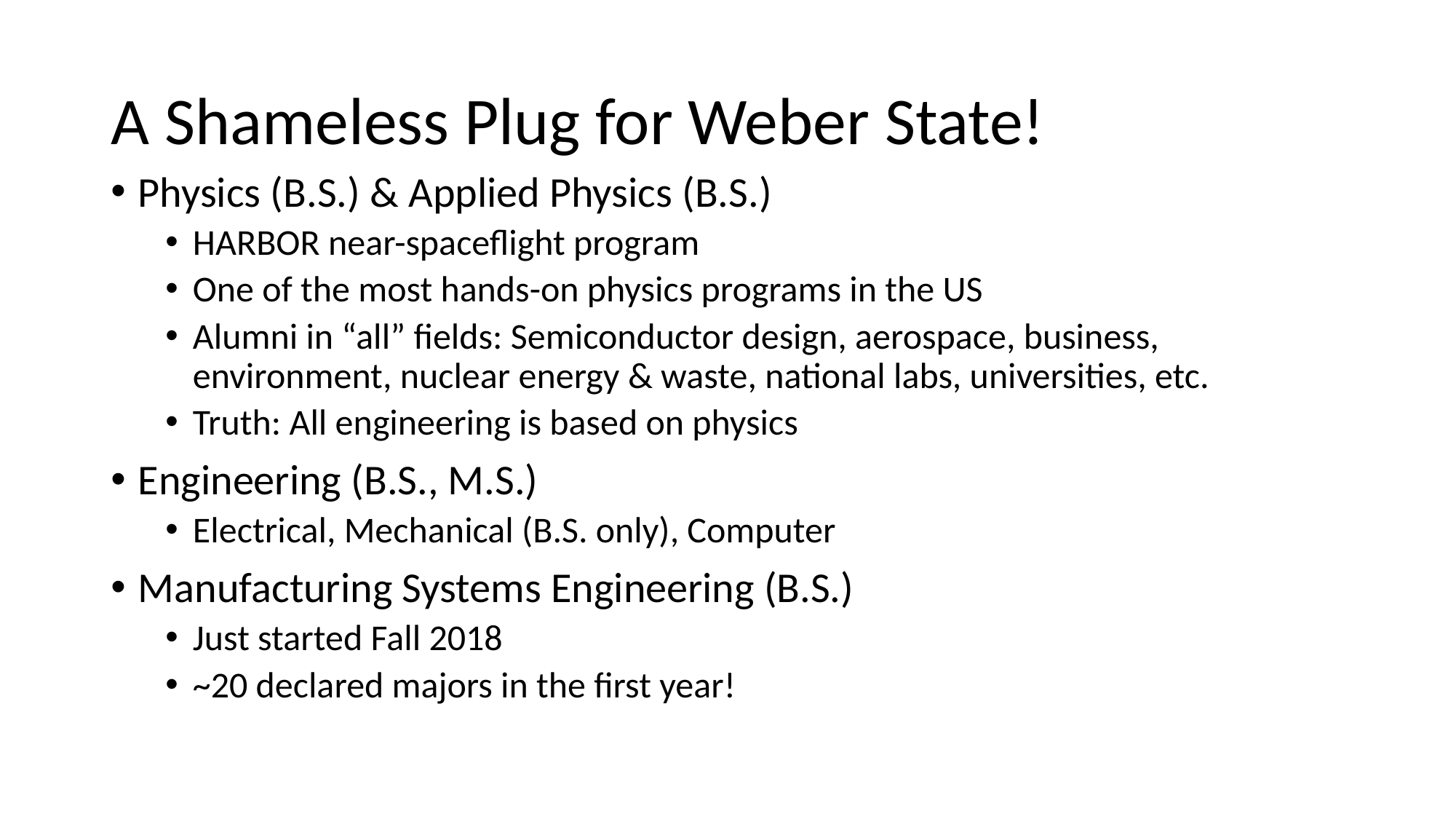

# A Shameless Plug for Weber State!
Physics (B.S.) & Applied Physics (B.S.)
HARBOR near-spaceflight program
One of the most hands-on physics programs in the US
Alumni in “all” fields: Semiconductor design, aerospace, business, environment, nuclear energy & waste, national labs, universities, etc.
Truth: All engineering is based on physics
Engineering (B.S., M.S.)
Electrical, Mechanical (B.S. only), Computer
Manufacturing Systems Engineering (B.S.)
Just started Fall 2018
~20 declared majors in the first year!